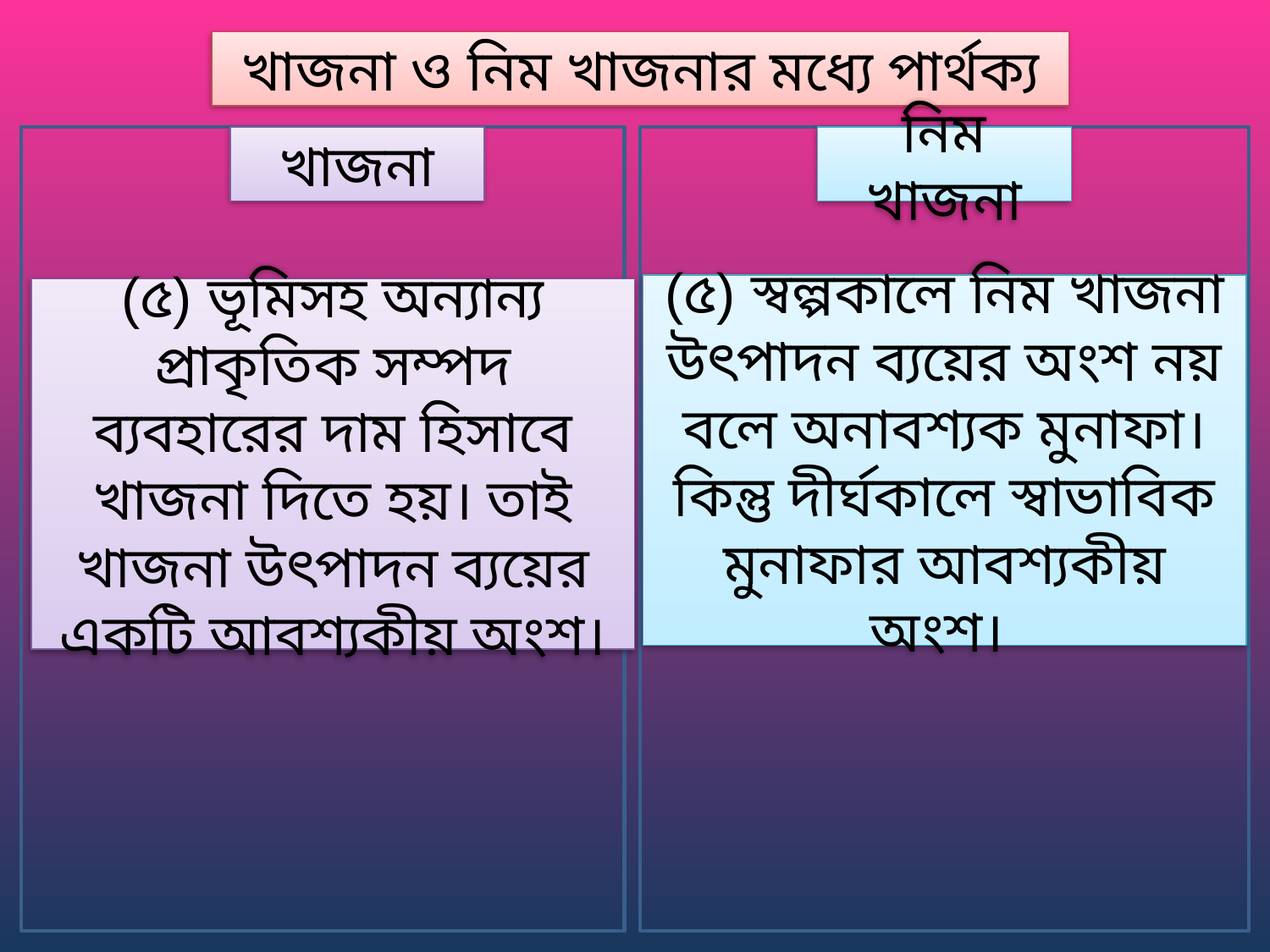

খাজনা ও নিম খাজনার মধ্যে পার্থক্য

খাজনা

নিম খাজনা
(৫) স্বল্পকালে নিম খাজনা উৎপাদন ব্যয়ের অংশ নয় বলে অনাবশ্যক মুনাফা। কিন্তু দীর্ঘকালে স্বাভাবিক মুনাফার আবশ্যকীয় অংশ।
(৫) ভূমিসহ অন্যান্য প্রাকৃতিক সম্পদ ব্যবহারের দাম হিসাবে খাজনা দিতে হয়। তাই খাজনা উৎপাদন ব্যয়ের একটি আবশ্যকীয় অংশ।